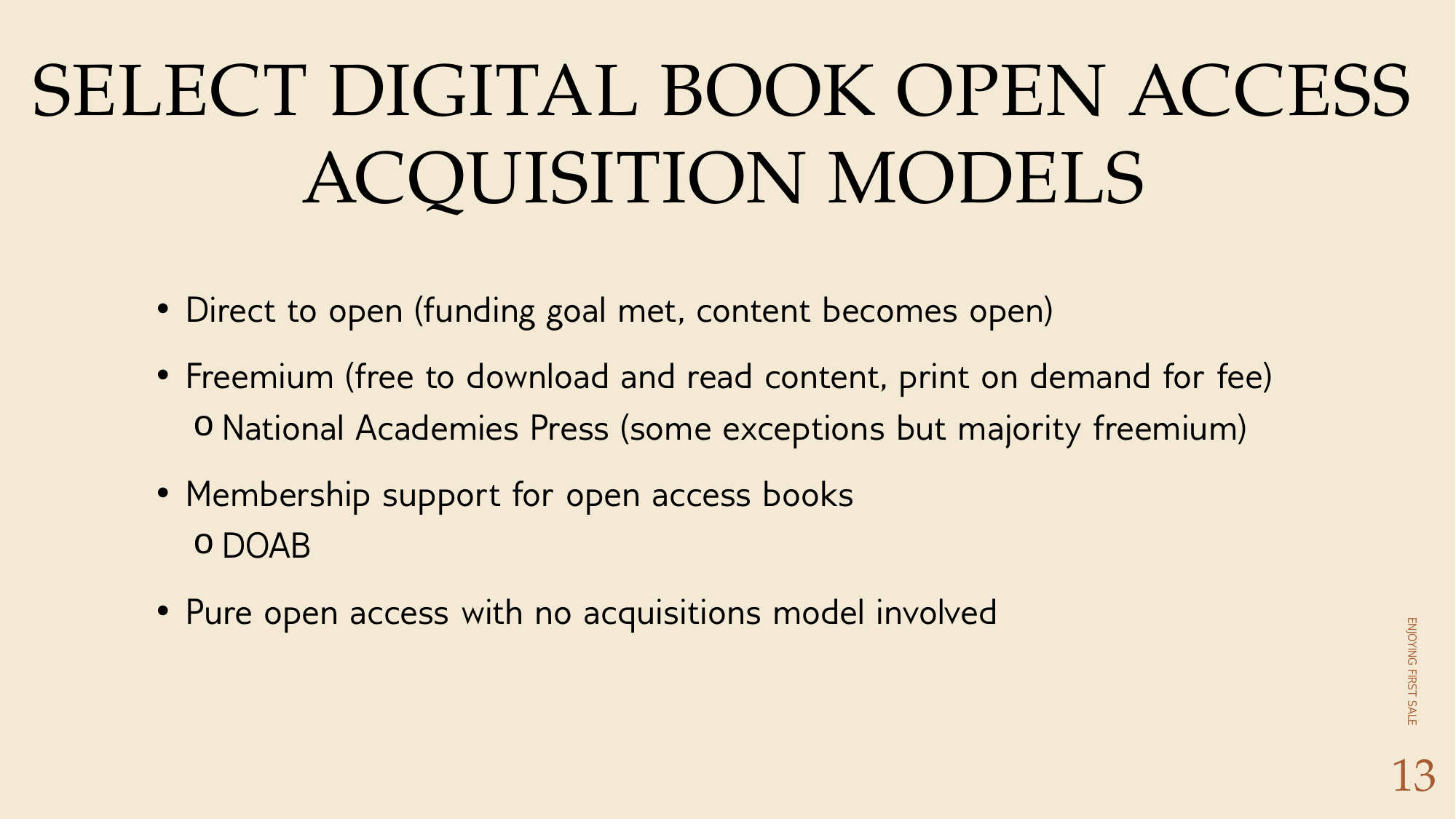

# Select digital book Open Access acquisition models
Direct to open (funding goal met, content becomes open)
Freemium (free to download and read content, print on demand for fee)
National Academies Press (some exceptions but majority freemium)
Membership support for open access books
DOAB
Pure open access with no acquisitions model involved
ENJOYING FIRST SALE
13